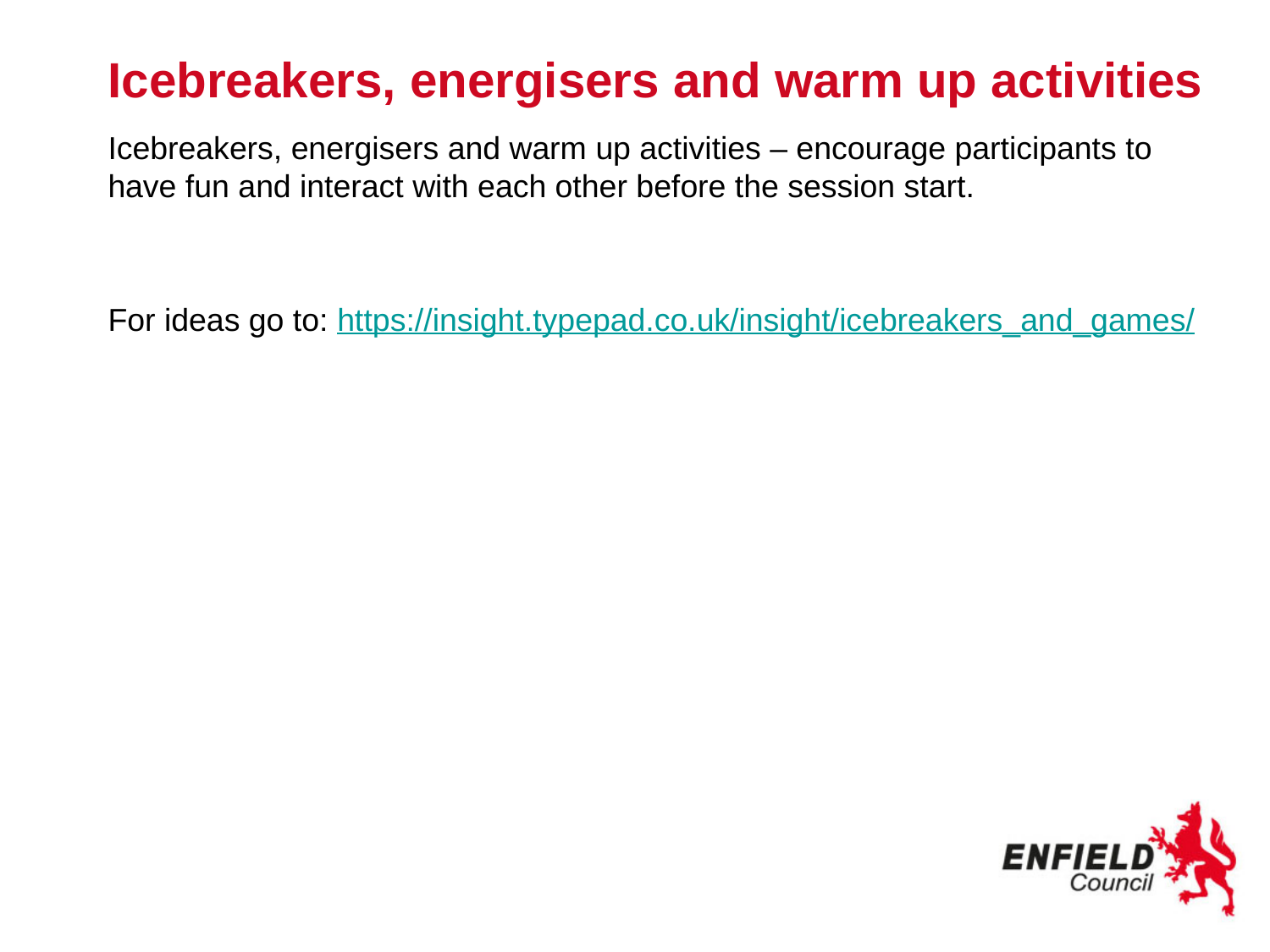

# Icebreakers, energisers and warm up activities
Icebreakers, energisers and warm up activities – encourage participants to have fun and interact with each other before the session start.

For ideas go to: https://insight.typepad.co.uk/insight/icebreakers_and_games/